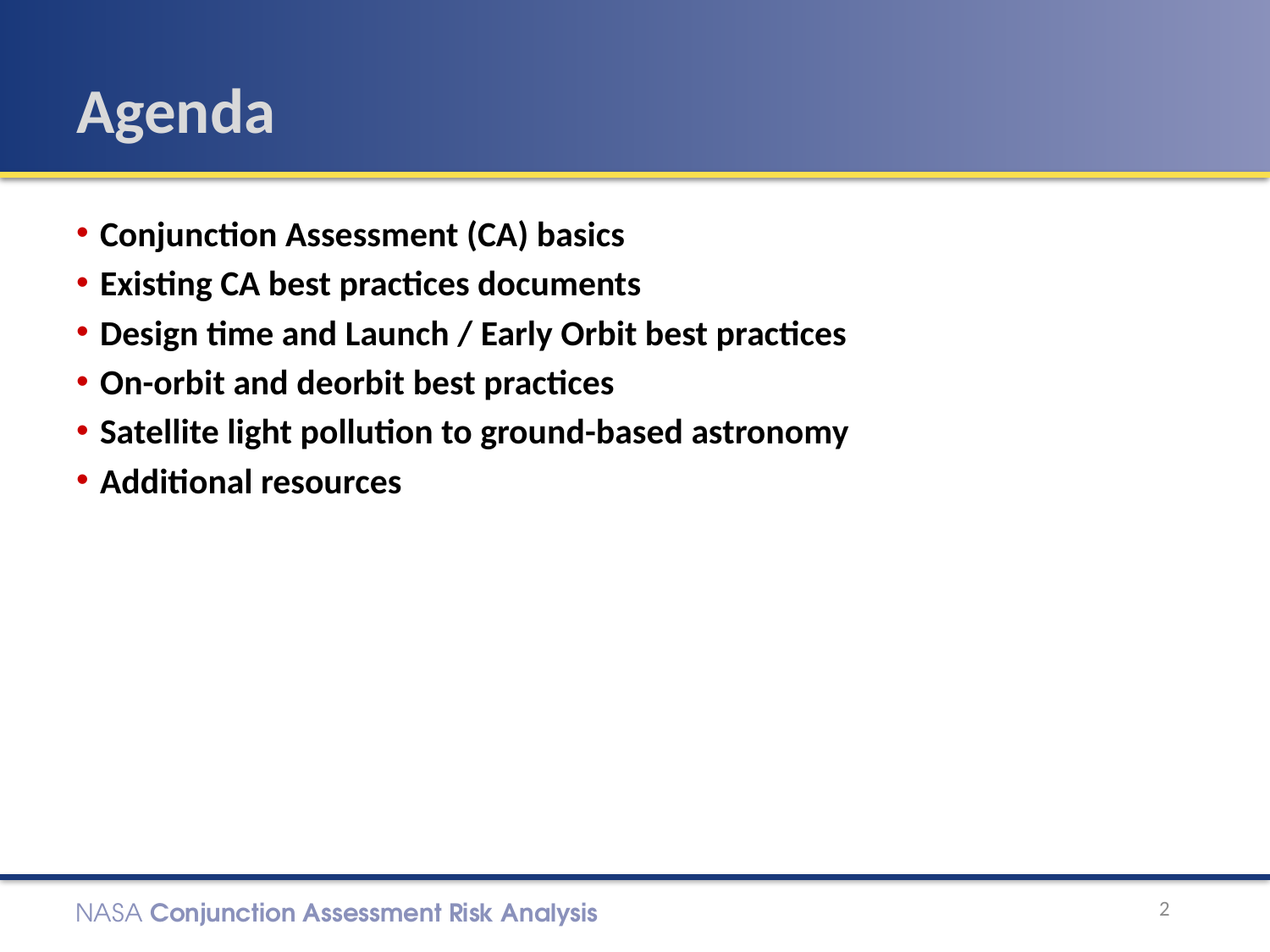

# Agenda
Conjunction Assessment (CA) basics
Existing CA best practices documents
Design time and Launch / Early Orbit best practices
On-orbit and deorbit best practices
Satellite light pollution to ground-based astronomy
Additional resources

2